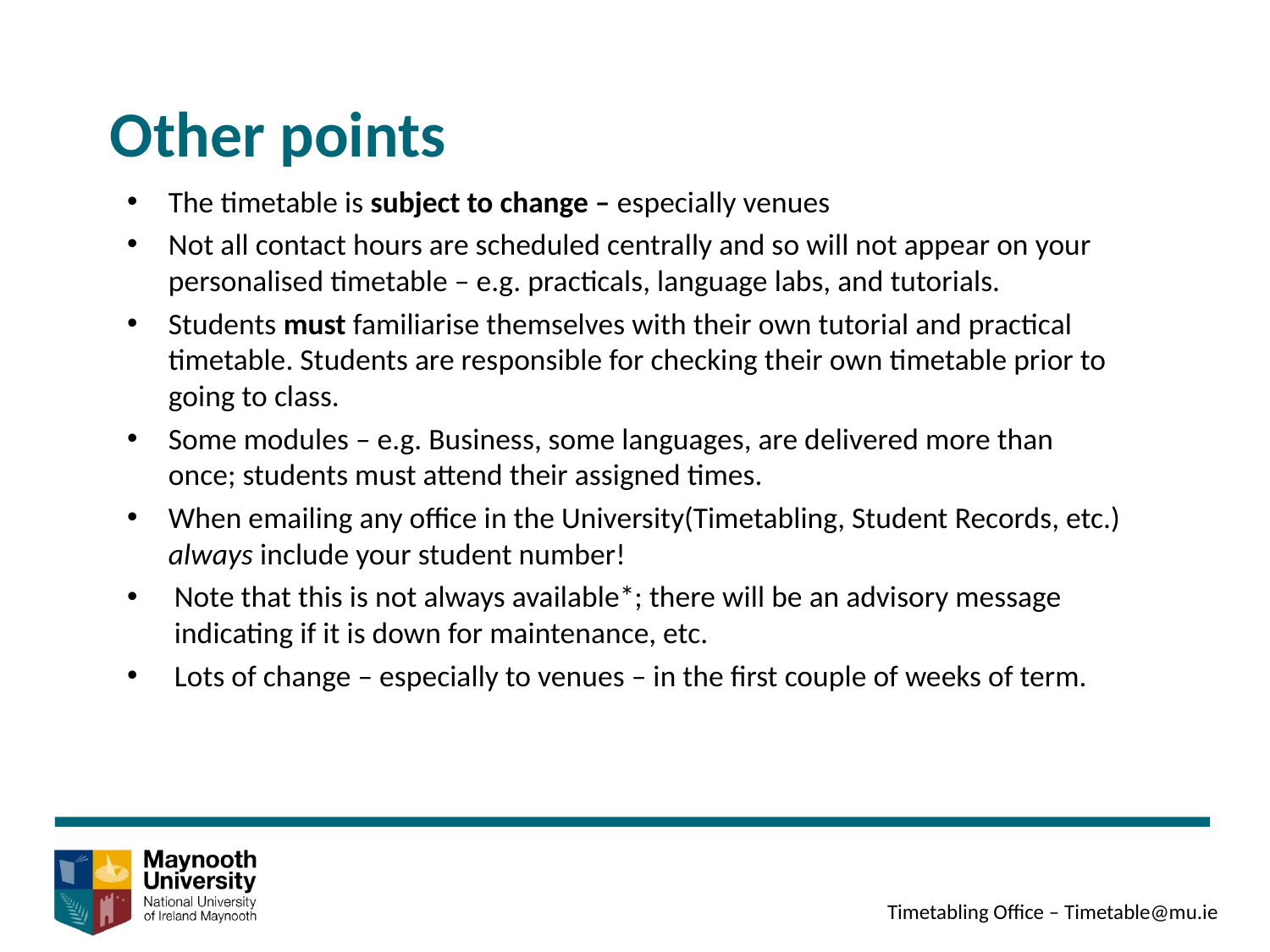

Other points
The timetable is subject to change – especially venues
Not all contact hours are scheduled centrally and so will not appear on your personalised timetable – e.g. practicals, language labs, and tutorials.
Students must familiarise themselves with their own tutorial and practical timetable. Students are responsible for checking their own timetable prior to going to class.
Some modules – e.g. Business, some languages, are delivered more than once; students must attend their assigned times.
When emailing any office in the University(Timetabling, Student Records, etc.) always include your student number!
Note that this is not always available*; there will be an advisory message indicating if it is down for maintenance, etc.
Lots of change – especially to venues – in the first couple of weeks of term.

Timetabling Office – Timetable@mu.ie